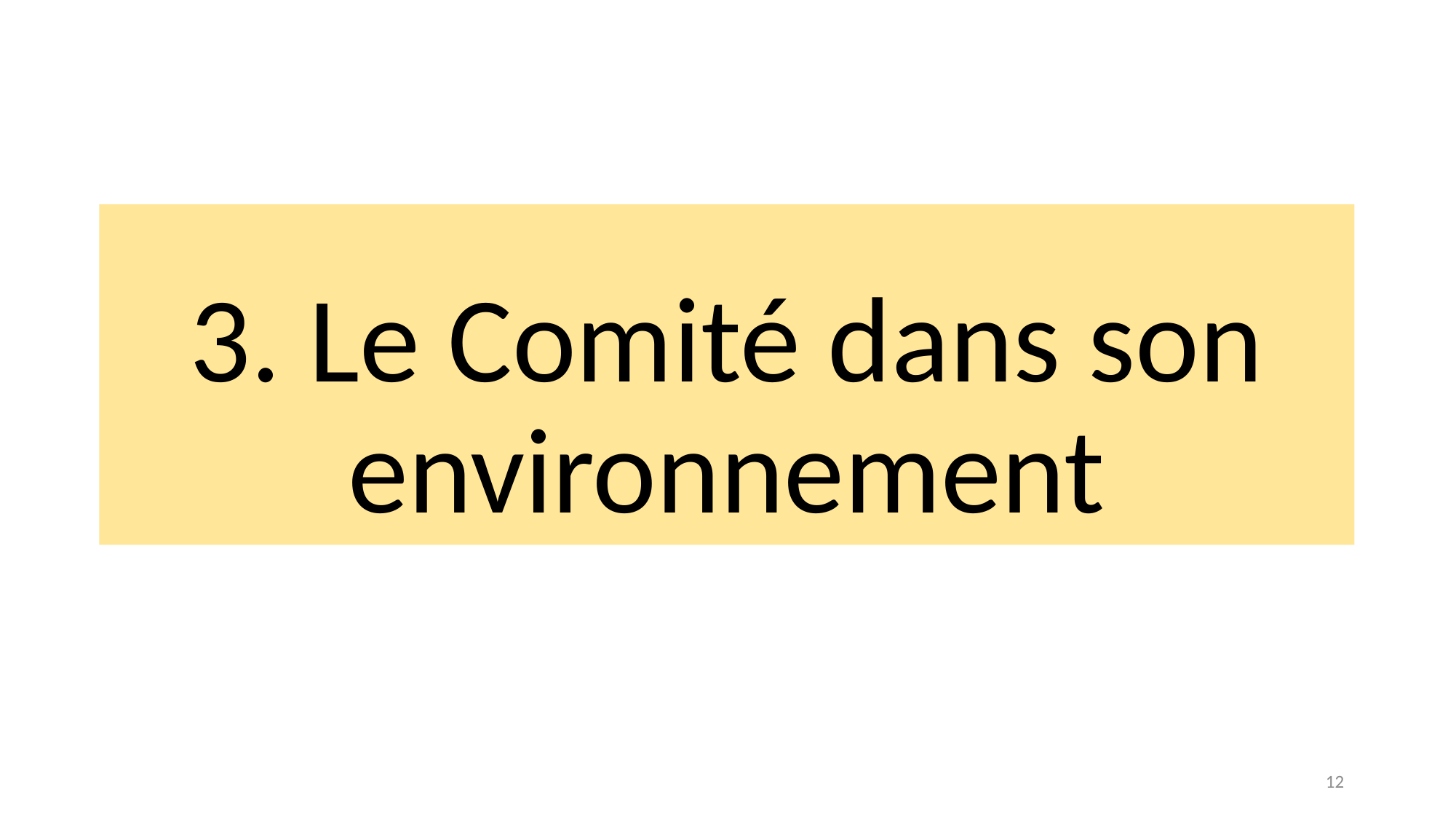

# 3. Le Comité dans son environnement

12